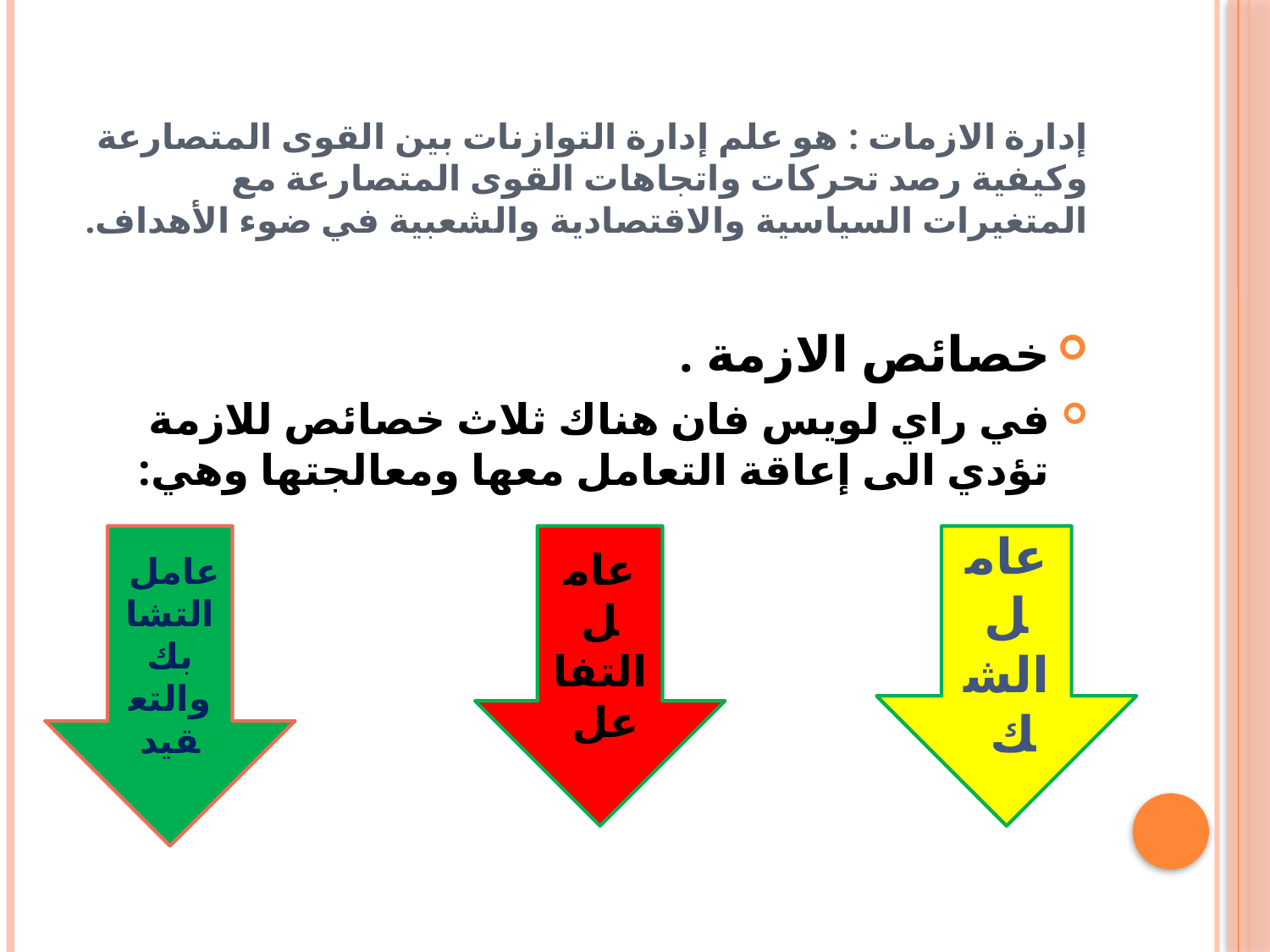

# إدارة الازمات : هو علم إدارة التوازنات بين القوى المتصارعة وكيفية رصد تحركات واتجاهات القوى المتصارعة مع المتغيرات السياسية والاقتصادية والشعبية في ضوء الأهداف.
خصائص الازمة .
في راي لويس فان هناك ثلاث خصائص للازمة تؤدي الى إعاقة التعامل معها ومعالجتها وهي:

عامل
التشابك والتعقيد
عامل التفاعل
عامل الشك